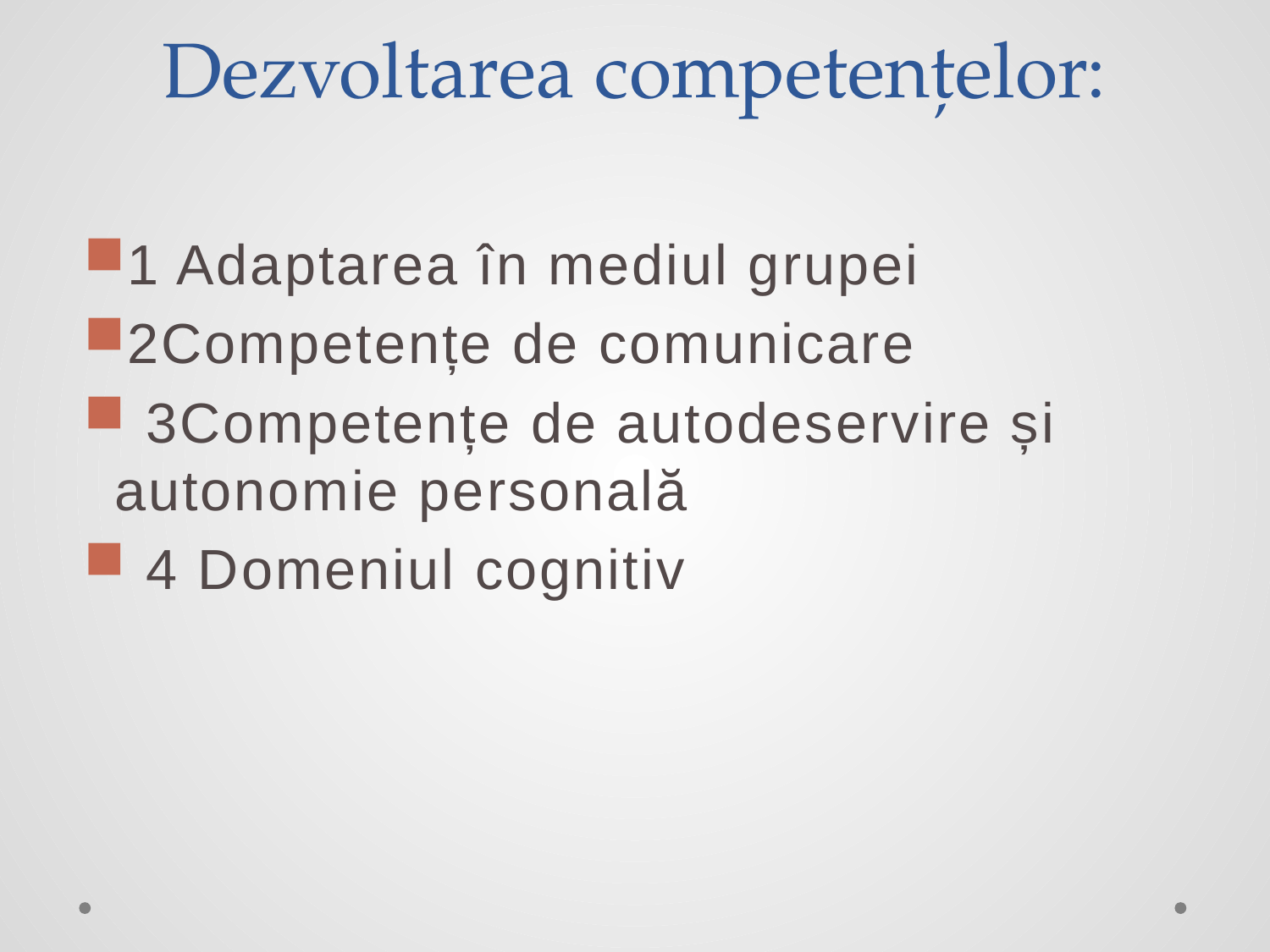

# Dezvoltarea competențelor:
1 Adaptarea în mediul grupei
2Competențe de comunicare
 3Competențe de autodeservire și autonomie personală
 4 Domeniul cognitiv